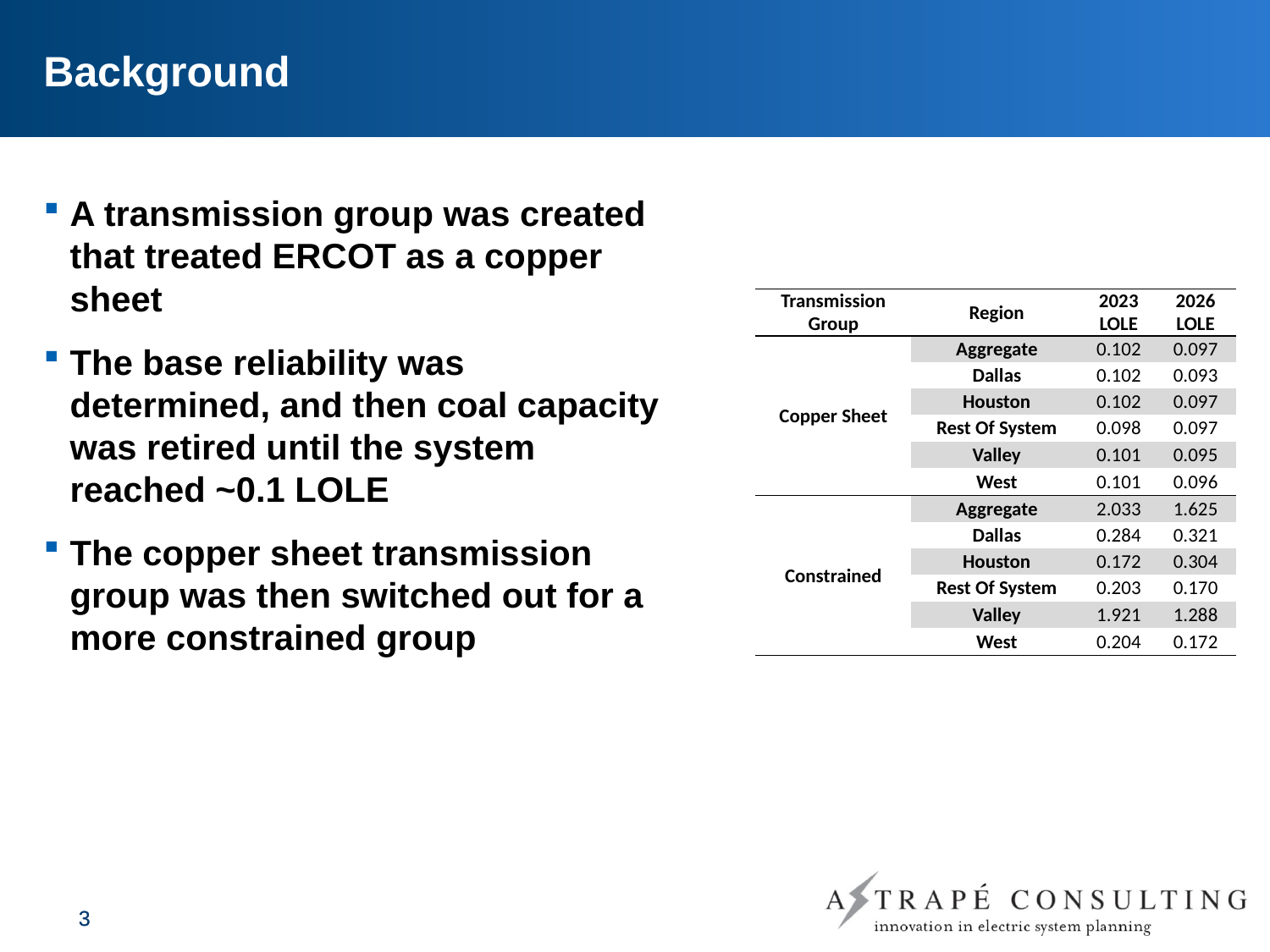

# Background
A transmission group was created that treated ERCOT as a copper sheet
The base reliability was determined, and then coal capacity was retired until the system reached ~0.1 LOLE
The copper sheet transmission group was then switched out for a more constrained group
| Transmission Group | Region | 2023 LOLE | 2026 LOLE |
| --- | --- | --- | --- |
| Copper Sheet | Aggregate | 0.102 | 0.097 |
|  | Dallas | 0.102 | 0.093 |
|  | Houston | 0.102 | 0.097 |
|  | Rest Of System | 0.098 | 0.097 |
|  | Valley | 0.101 | 0.095 |
|  | West | 0.101 | 0.096 |
| Constrained | Aggregate | 2.033 | 1.625 |
|  | Dallas | 0.284 | 0.321 |
|  | Houston | 0.172 | 0.304 |
|  | Rest Of System | 0.203 | 0.170 |
|  | Valley | 1.921 | 1.288 |
|  | West | 0.204 | 0.172 |